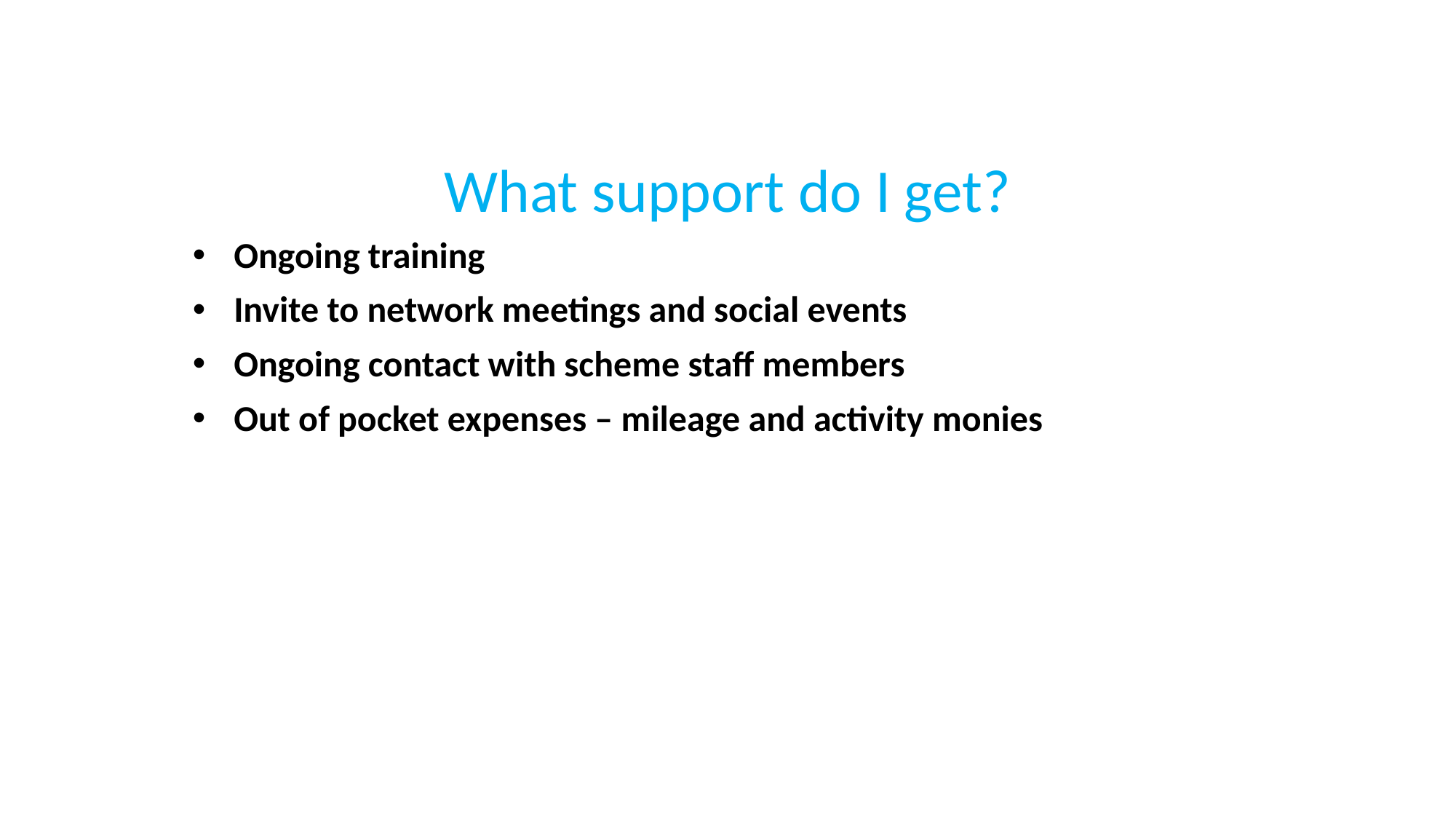

# What support do I get?
Ongoing training
Invite to network meetings and social events
Ongoing contact with scheme staff members
Out of pocket expenses – mileage and activity monies